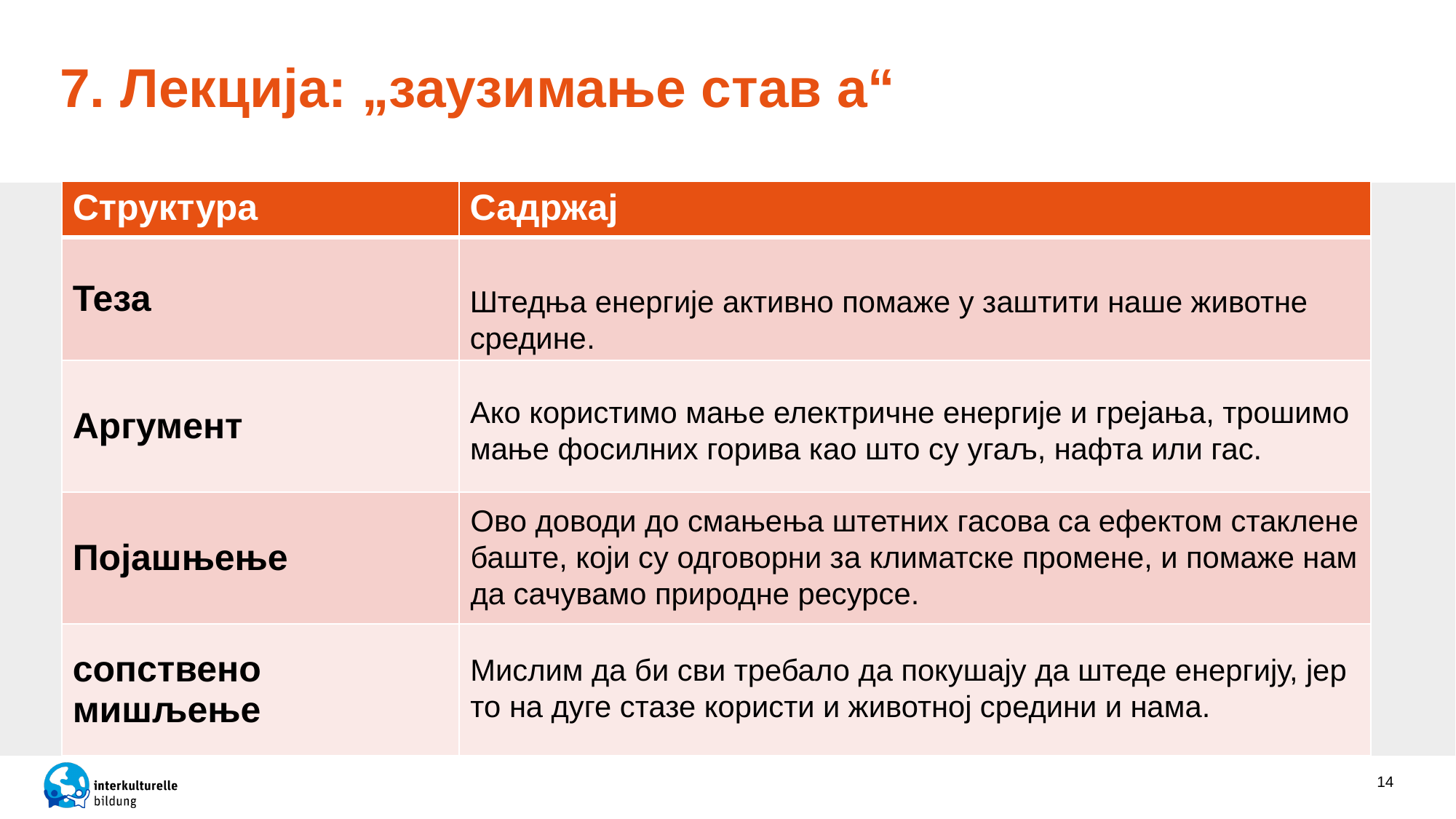

# 7. Лекција: „заузимање став а“
| Структура | Садржај |
| --- | --- |
| Теза |  |
| Аргумент |  |
| Појашњење |  |
| сопствено мишљење |  |

Штедња енергије активно помаже у заштити наше животне средине.
Ако користимо мање електричне енергије и грејања, трошимо мање фосилних горива као што су угаљ, нафта или гас.
Ово доводи до смањења штетних гасова са ефектом стаклене баште, који су одговорни за климатске промене, и помаже нам да сачувамо природне ресурсе.
Мислим да би сви требало да покушају да штеде енергију, јер то на дуге стазе користи и животној средини и нама.
14